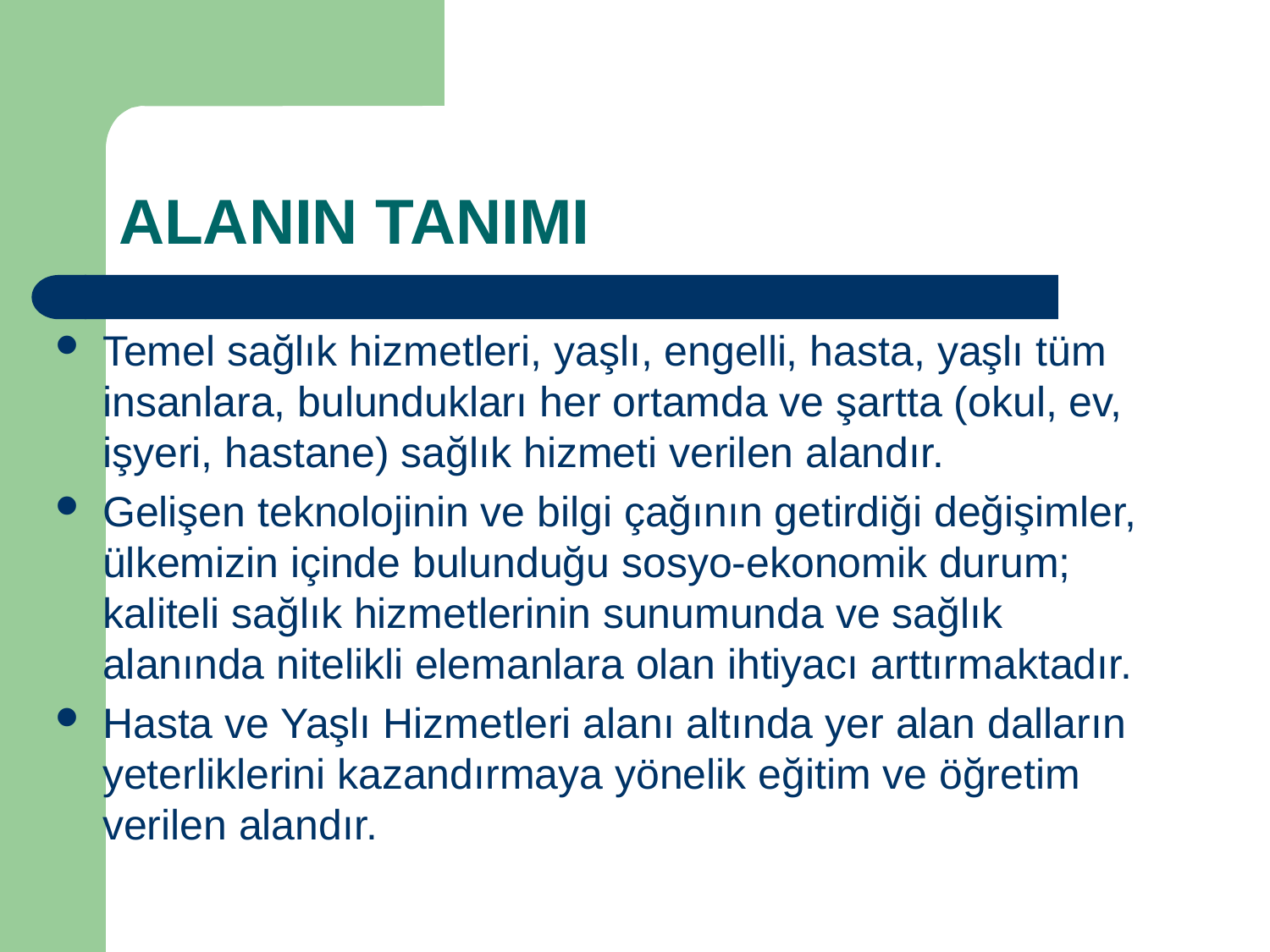

# ALANIN TANIMI
Temel sağlık hizmetleri, yaşlı, engelli, hasta, yaşlı tüm insanlara, bulundukları her ortamda ve şartta (okul, ev, işyeri, hastane) sağlık hizmeti verilen alandır.
Gelişen teknolojinin ve bilgi çağının getirdiği değişimler, ülkemizin içinde bulunduğu sosyo-ekonomik durum; kaliteli sağlık hizmetlerinin sunumunda ve sağlık alanında nitelikli elemanlara olan ihtiyacı arttırmaktadır.
Hasta ve Yaşlı Hizmetleri alanı altında yer alan dalların yeterliklerini kazandırmaya yönelik eğitim ve öğretim verilen alandır.